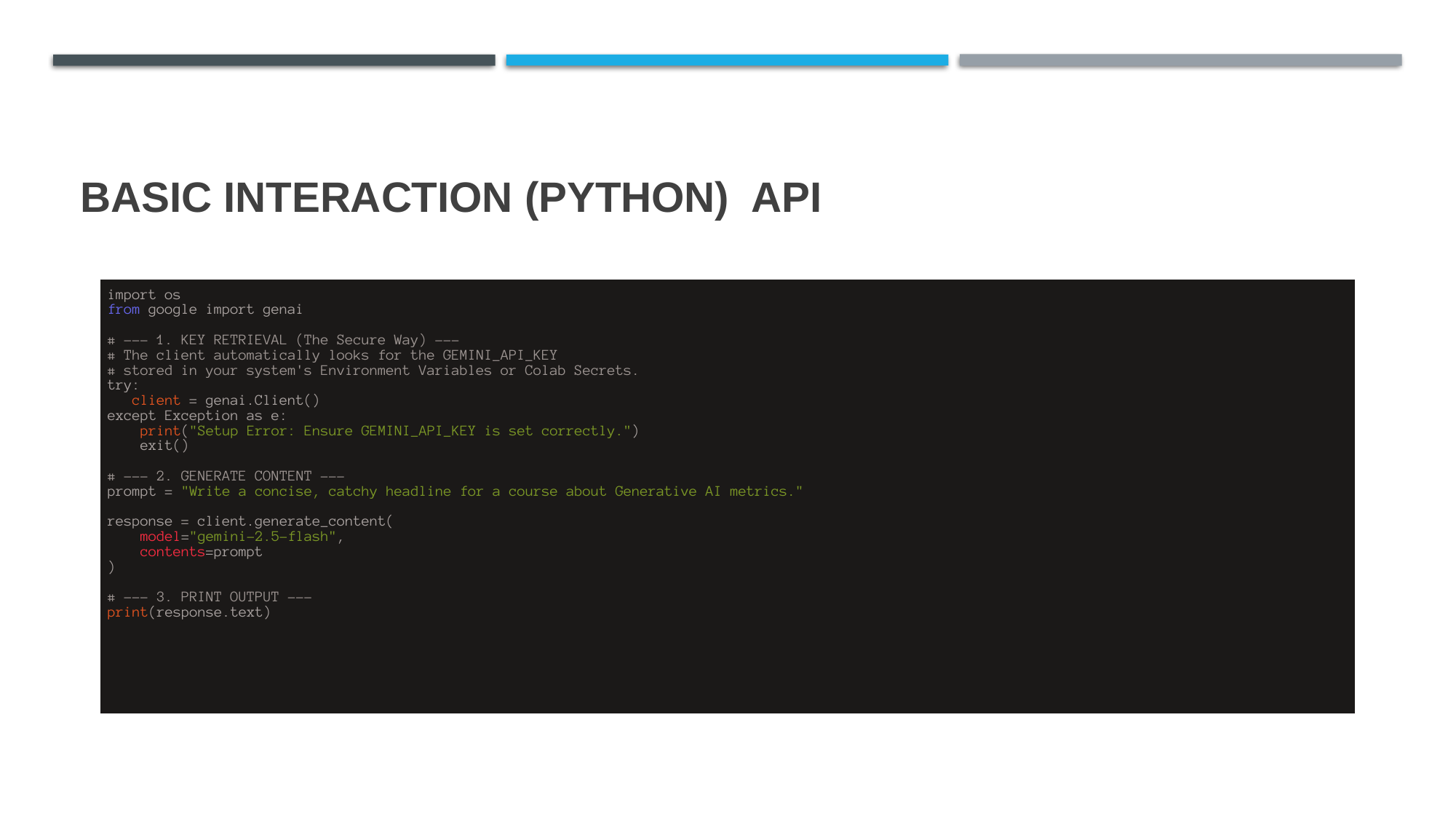

# Basic Interaction (Python)  API

| import os from google import genai # --- 1. KEY RETRIEVAL (The Secure Way) --- # The client automatically looks for the GEMINI\_API\_KEY # stored in your system's Environment Variables or Colab Secrets. try:    client = genai.Client() except Exception as e:     print("Setup Error: Ensure GEMINI\_API\_KEY is set correctly.")     exit() # --- 2. GENERATE CONTENT --- prompt = "Write a concise, catchy headline for a course about Generative AI metrics." response = client.generate\_content(     model="gemini-2.5-flash",     contents=prompt ) # --- 3. PRINT OUTPUT --- print(response.text) |
| --- |